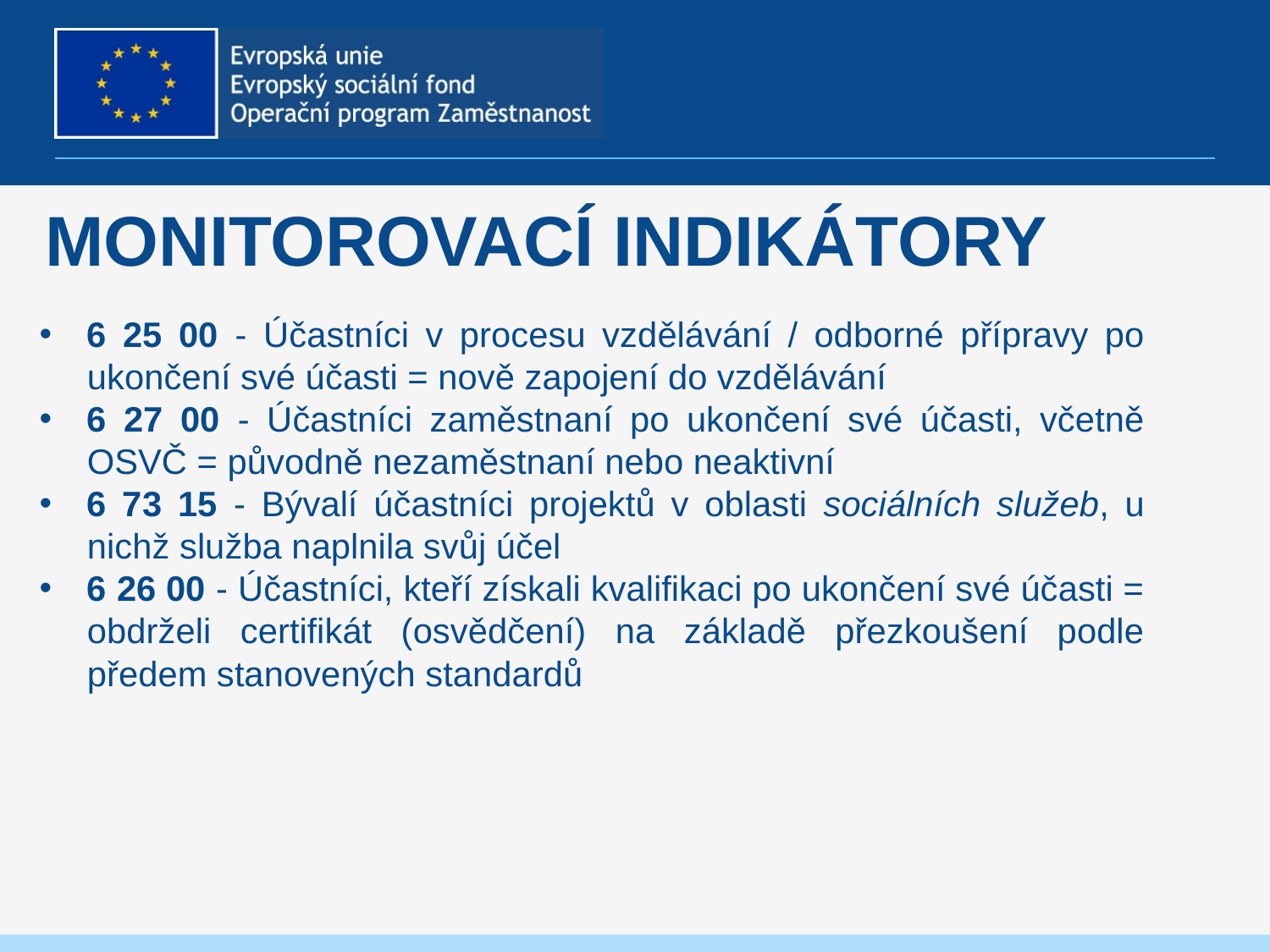

# MONITOROVACÍ INDIKÁTORY
6 25 00 - Účastníci v procesu vzdělávání / odborné přípravy po ukončení své účasti = nově zapojení do vzdělávání
6 27 00 - Účastníci zaměstnaní po ukončení své účasti, včetně OSVČ = původně nezaměstnaní nebo neaktivní
6 73 15 - Bývalí účastníci projektů v oblasti sociálních služeb, u nichž služba naplnila svůj účel
6 26 00 - Účastníci, kteří získali kvalifikaci po ukončení své účasti = obdrželi certifikát (osvědčení) na základě přezkoušení podle předem stanovených standardů